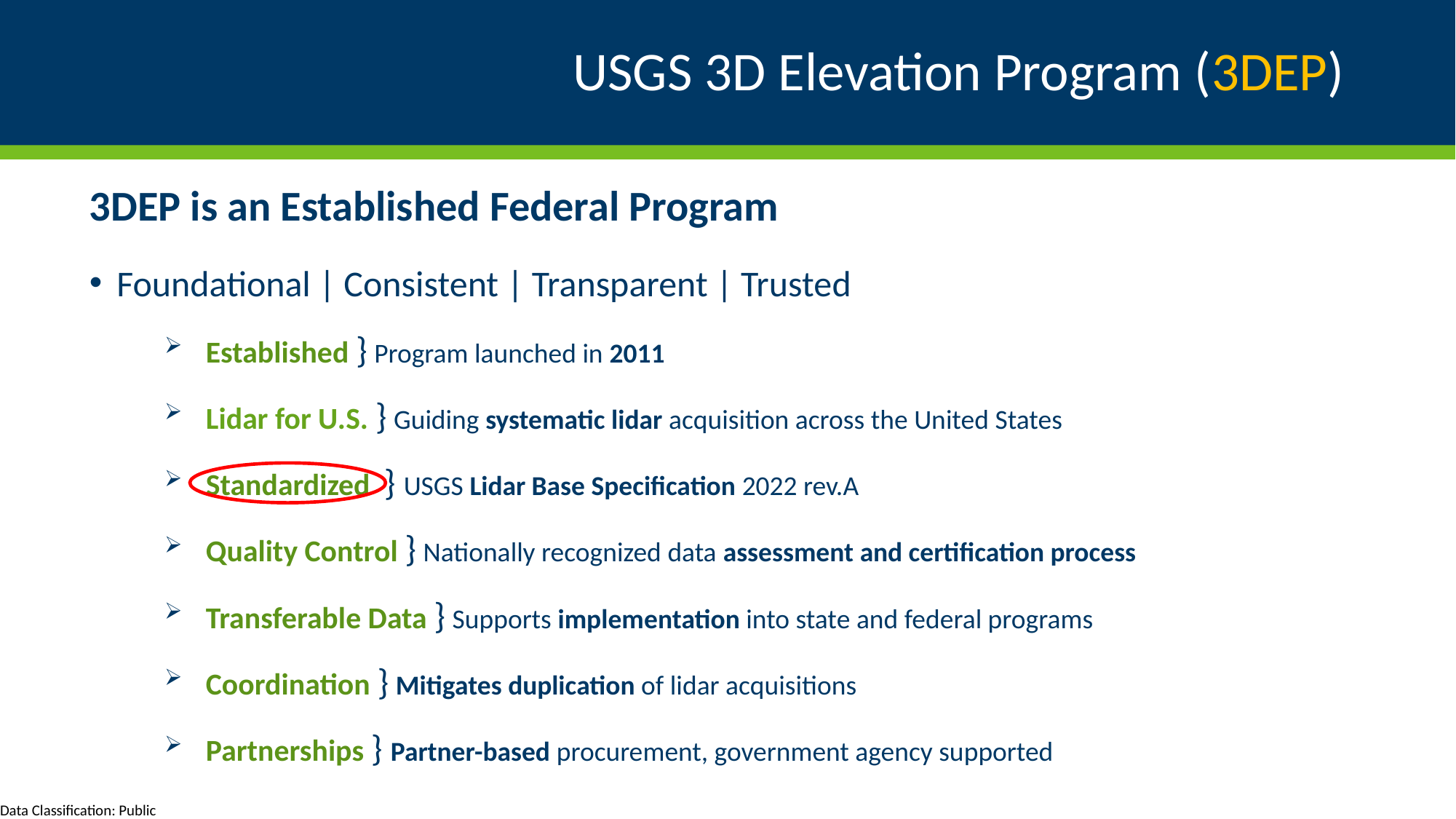

# USGS 3D Elevation Program (3DEP)
3DEP is an Established Federal Program
Foundational | Consistent | Transparent | Trusted
Established } Program launched in 2011
Lidar for U.S. } Guiding systematic lidar acquisition across the United States
Standardized  } USGS Lidar Base Specification 2022 rev.A
Quality Control } Nationally recognized data assessment and certification process
Transferable Data } Supports implementation into state and federal programs
Coordination } Mitigates duplication of lidar acquisitions
Partnerships } Partner-based procurement, government agency supported